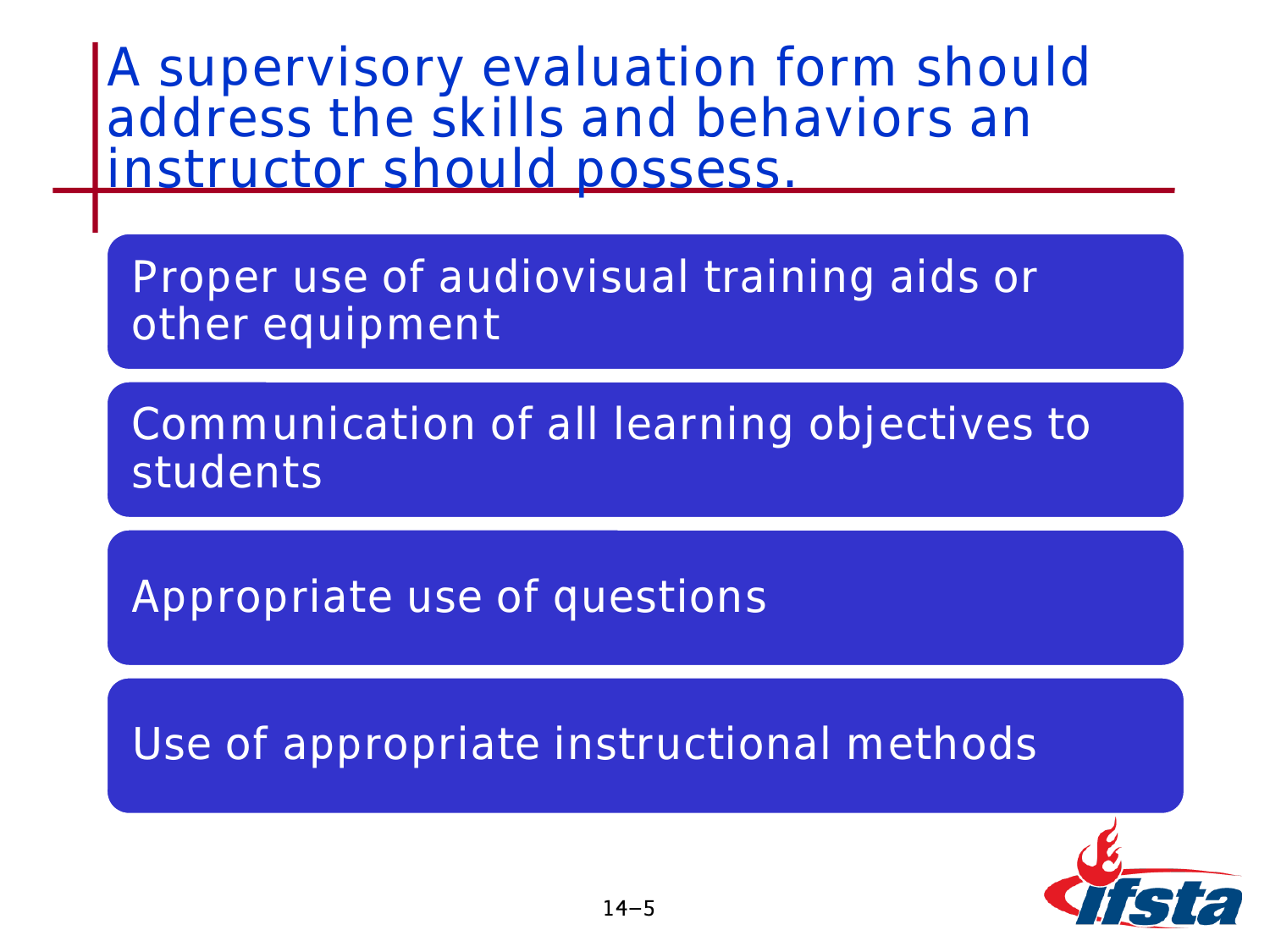

# A supervisory evaluation form should address the skills and behaviors an instructor should possess.
Proper use of audiovisual training aids or other equipment
Communication of all learning objectives to students
Appropriate use of questions
Use of appropriate instructional methods
14–5